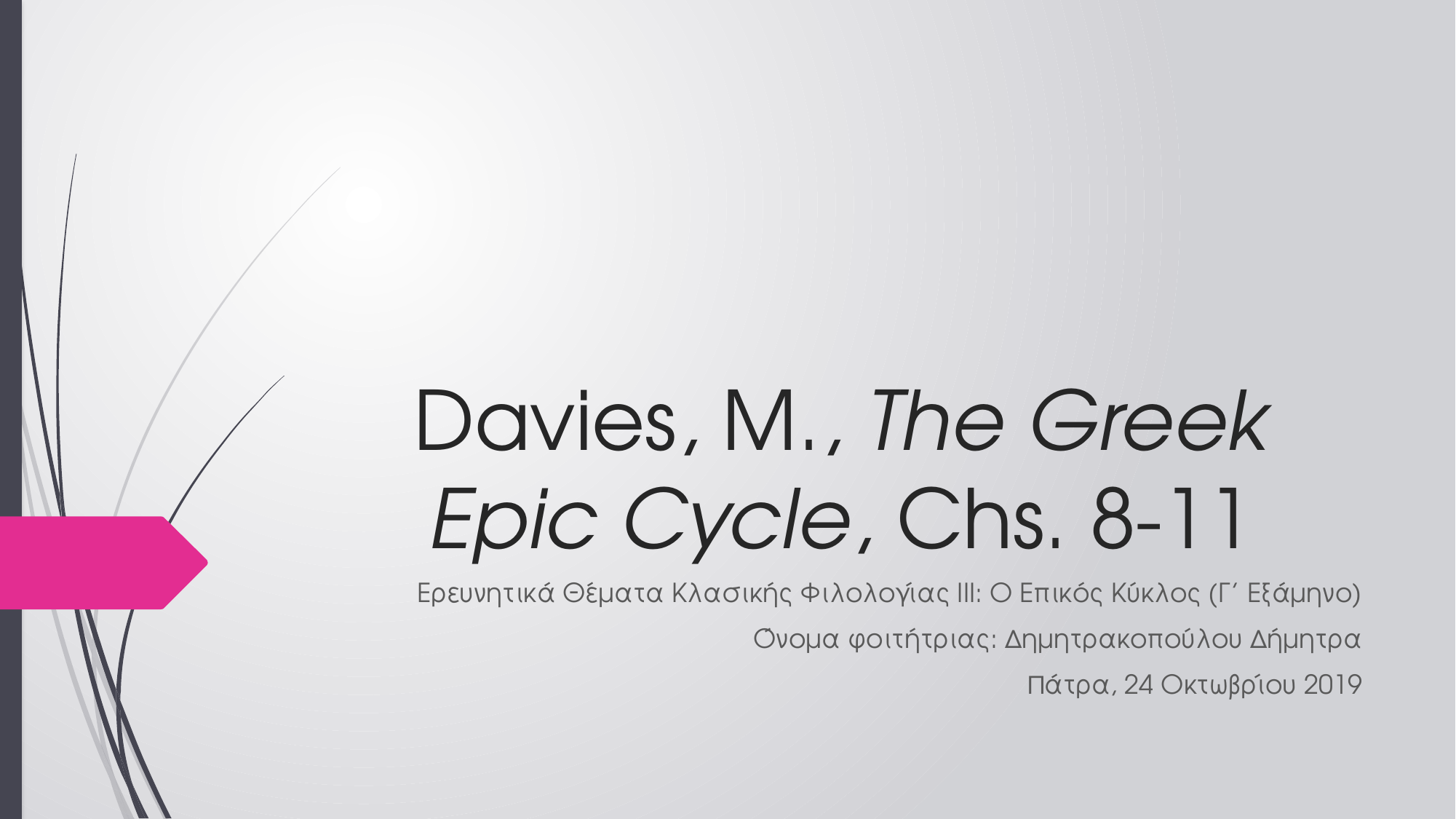

# Davies, M., The Greek Epic Cycle, Chs. 8-11
Ερευνητικά Θέματα Κλασικής Φιλολογίας ΙΙΙ: Ο Επικός Κύκλος (Γ’ Εξάμηνο)
Όνομα φοιτήτριας: Δημητρακοπούλου Δήμητρα
Πάτρα, 24 Οκτωβρίου 2019